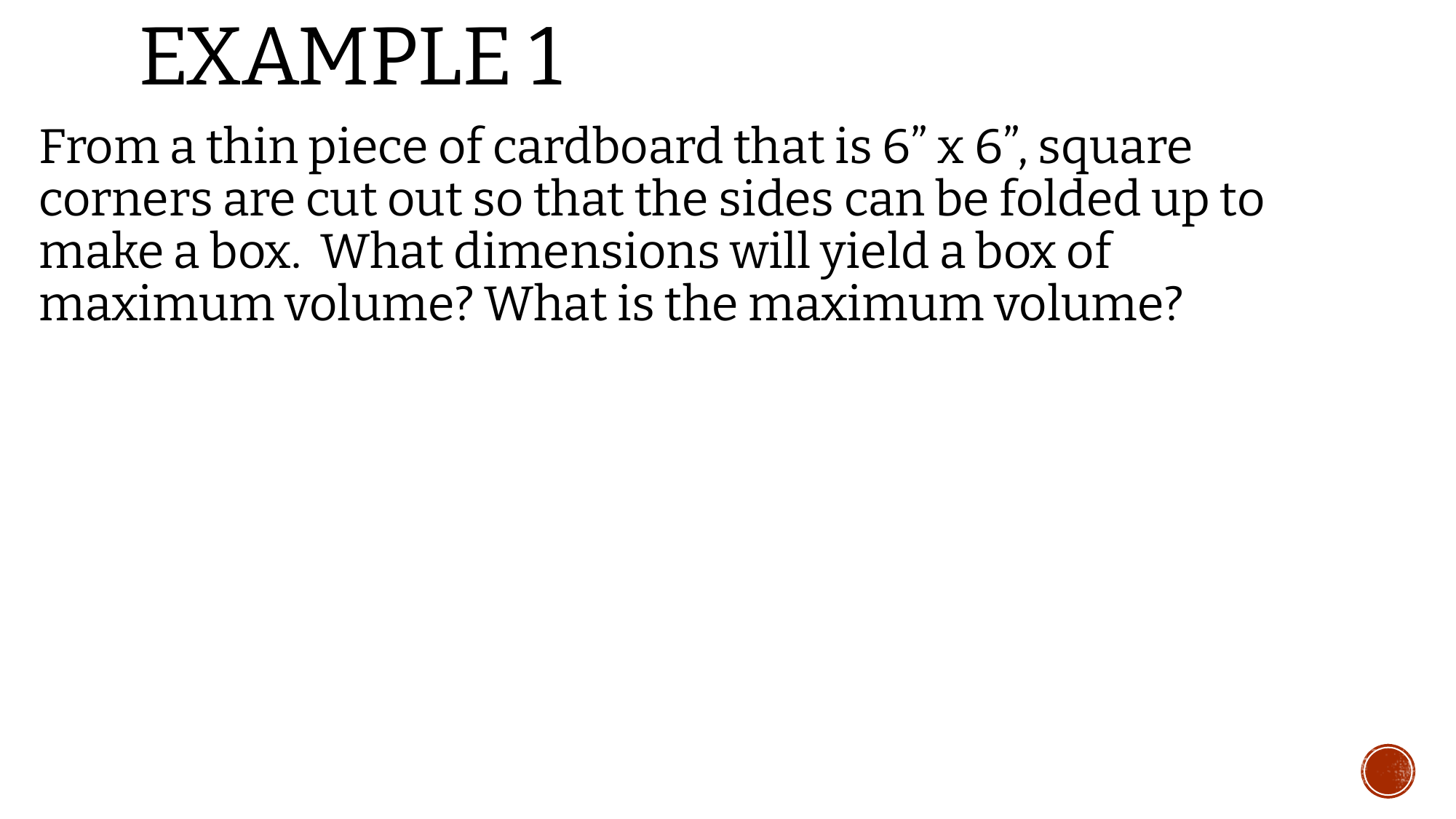

# Example 1
From a thin piece of cardboard that is 6” x 6”, square corners are cut out so that the sides can be folded up to make a box.  What dimensions will yield a box of maximum volume? What is the maximum volume?